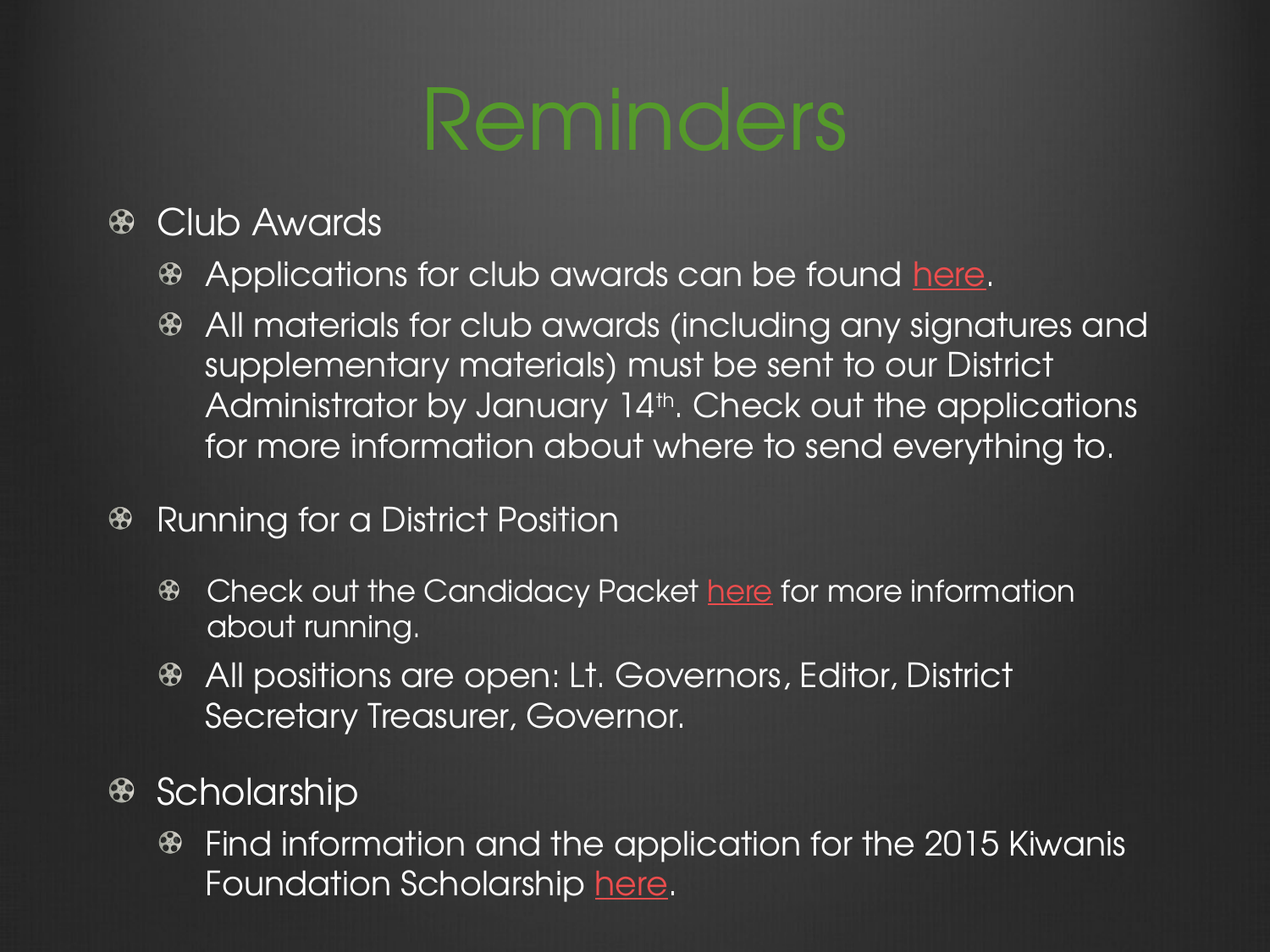

# Reminders
Club Awards
Applications for club awards can be found here.
All materials for club awards (including any signatures and supplementary materials) must be sent to our District Administrator by January 14th. Check out the applications for more information about where to send everything to.
Running for a District Position
Check out the Candidacy Packet here for more information about running.
All positions are open: Lt. Governors, Editor, District Secretary Treasurer, Governor.
Scholarship
Find information and the application for the 2015 Kiwanis Foundation Scholarship here.